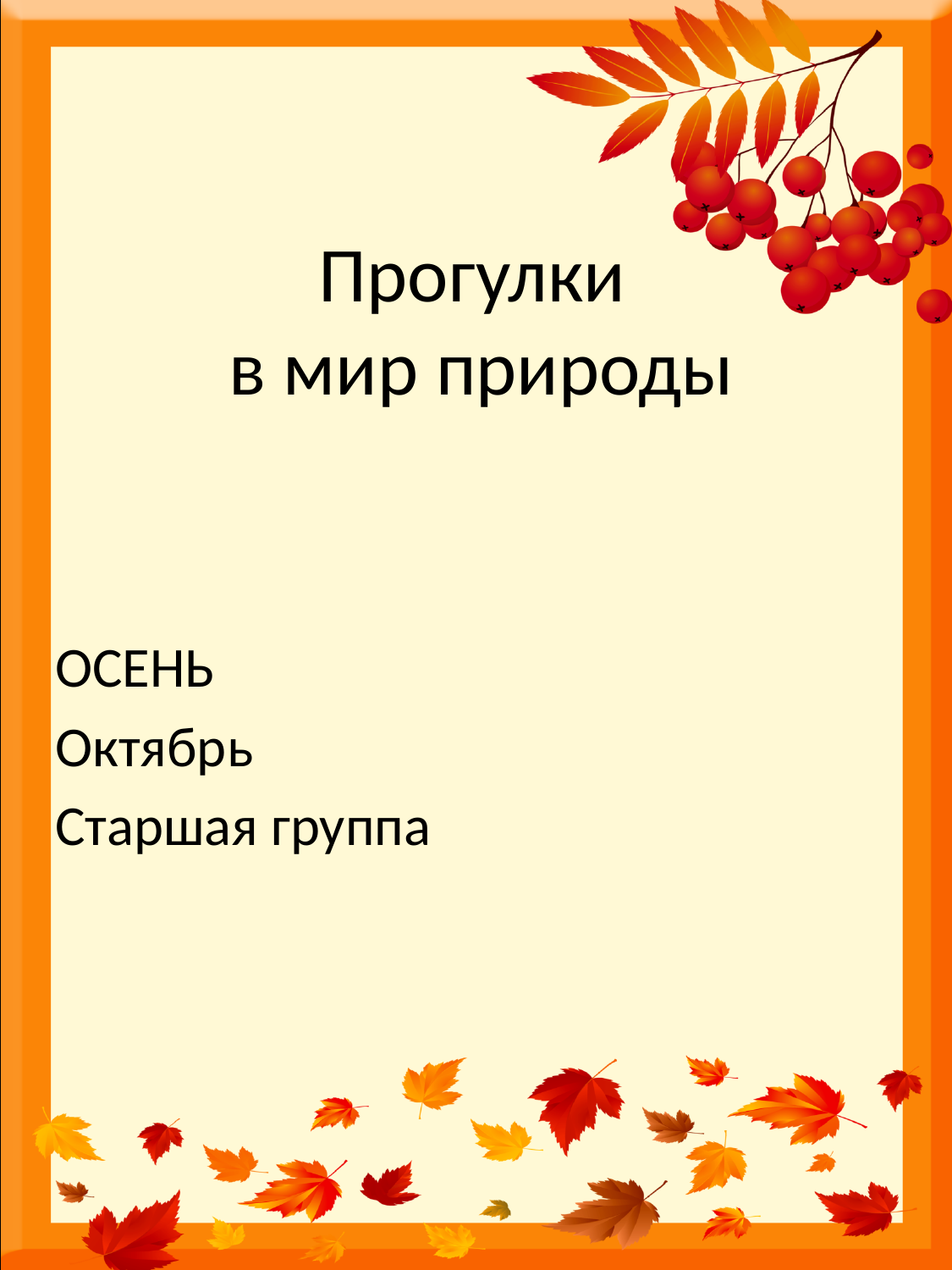

# Прогулки в мир природы
ОСЕНЬ
Октябрь
Старшая группа